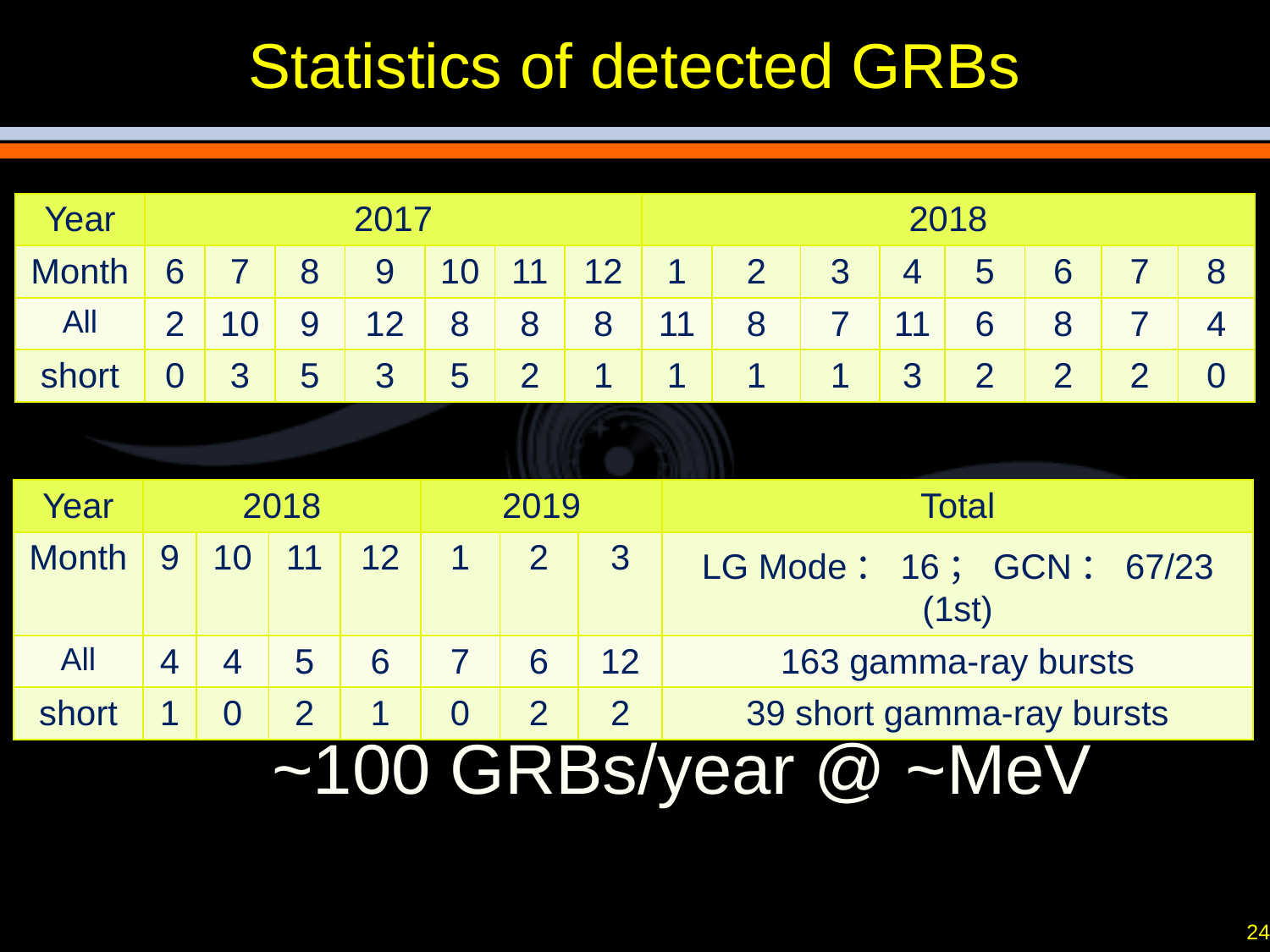

# Statistics of detected GRBs
| Year | 2017 |  |  |  |  |  |  | 2018 |  |  |  |  |  |  |  |
| --- | --- | --- | --- | --- | --- | --- | --- | --- | --- | --- | --- | --- | --- | --- | --- |
| Month | 6 | 7 | 8 | 9 | 10 | 11 | 12 | 1 | 2 | 3 | 4 | 5 | 6 | 7 | 8 |
| All | 2 | 10 | 9 | 12 | 8 | 8 | 8 | 11 | 8 | 7 | 11 | 6 | 8 | 7 | 4 |
| short | 0 | 3 | 5 | 3 | 5 | 2 | 1 | 1 | 1 | 1 | 3 | 2 | 2 | 2 | 0 |
| Year | 2018 |  |  |  | 2019 |  |  | Total |
| --- | --- | --- | --- | --- | --- | --- | --- | --- |
| Month | 9 | 10 | 11 | 12 | 1 | 2 | 3 | LG Mode：16；GCN：67/23 (1st) |
| All | 4 | 4 | 5 | 6 | 7 | 6 | 12 | 163 gamma-ray bursts |
| short | 1 | 0 | 2 | 1 | 0 | 2 | 2 | 39 short gamma-ray bursts |
~100 GRBs/year @ ~MeV